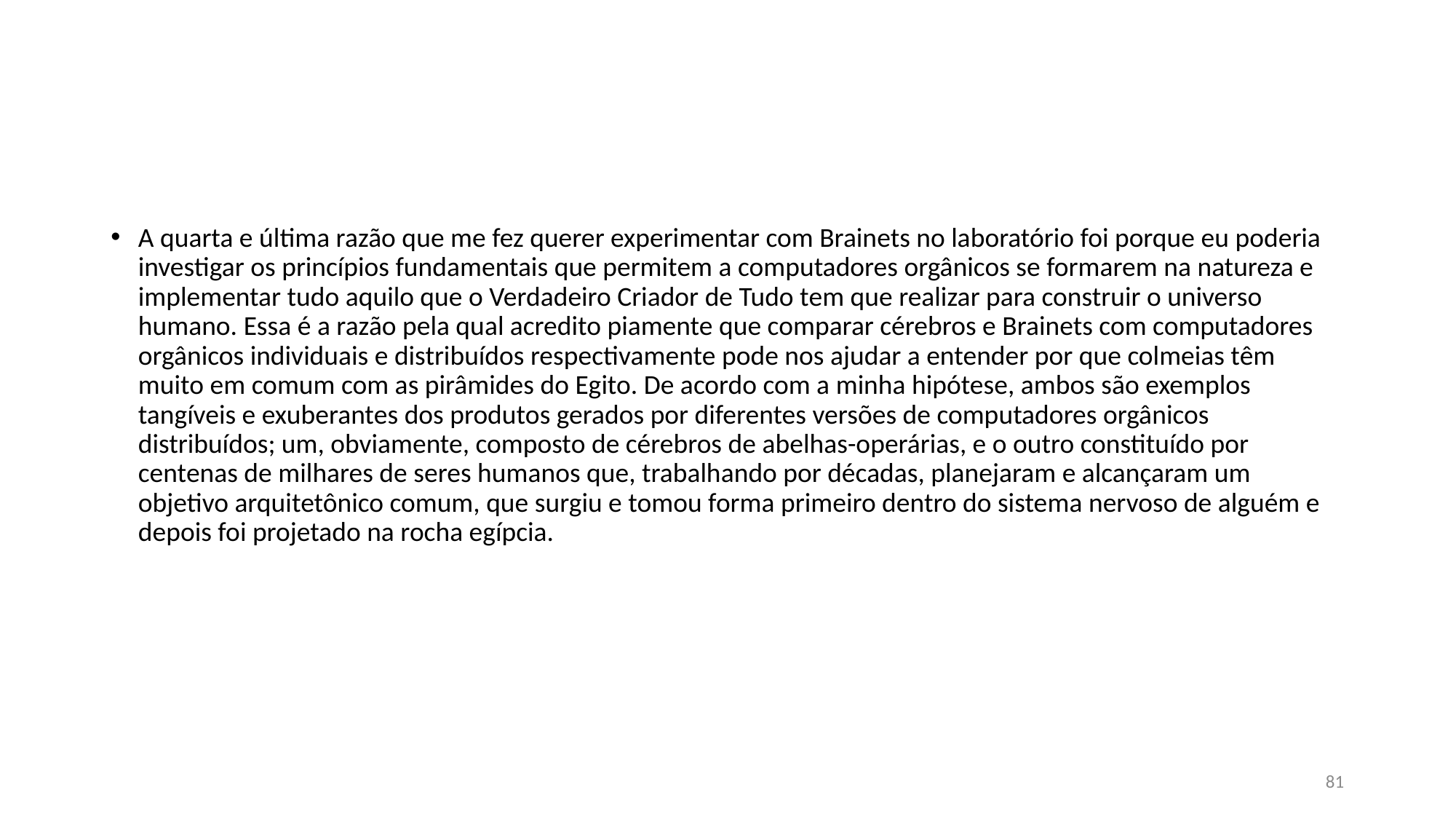

#
A quarta e última razão que me fez querer experimentar com Brainets no laboratório foi porque eu poderia investigar os princípios fundamentais que permitem a computadores orgânicos se formarem na natureza e implementar tudo aquilo que o Verdadeiro Criador de Tudo tem que realizar para construir o universo humano. Essa é a razão pela qual acredito piamente que comparar cérebros e Brainets com computadores orgânicos individuais e distribuídos respectivamente pode nos ajudar a entender por que colmeias têm muito em comum com as pirâmides do Egito. De acordo com a minha hipótese, ambos são exemplos tangíveis e exuberantes dos produtos gerados por diferentes versões de computadores orgânicos distribuídos; um, obviamente, composto de cérebros de abelhas-operárias, e o outro constituído por centenas de milhares de seres humanos que, trabalhando por décadas, planejaram e alcançaram um objetivo arquitetônico comum, que surgiu e tomou forma primeiro dentro do sistema nervoso de alguém e depois foi projetado na rocha egípcia.

81